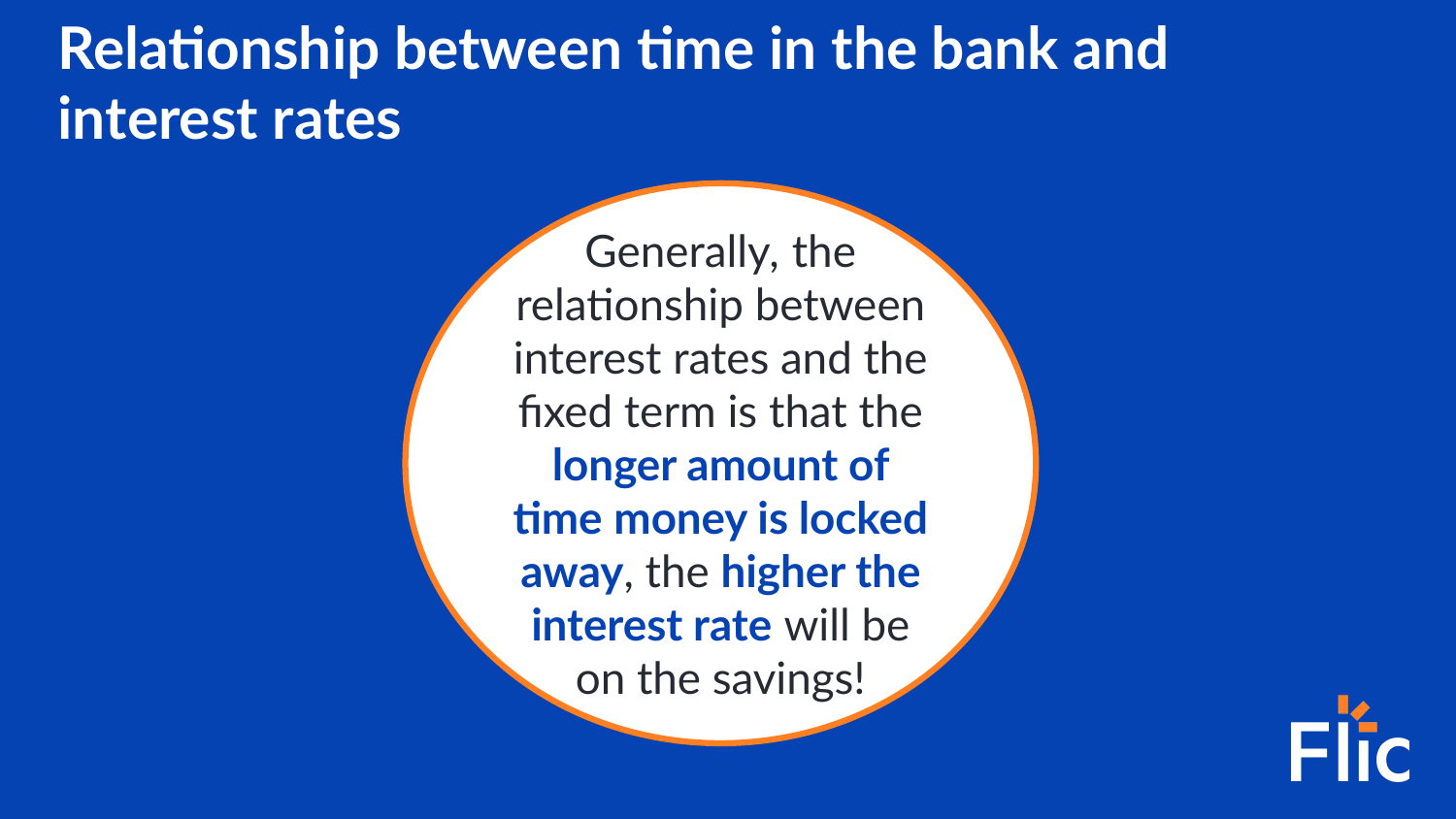

# Relationship between time in the bank and interest rates
Generally, the relationship between interest rates and the fixed term is that the longer amount of time money is locked away, the higher the interest rate will be on the savings!